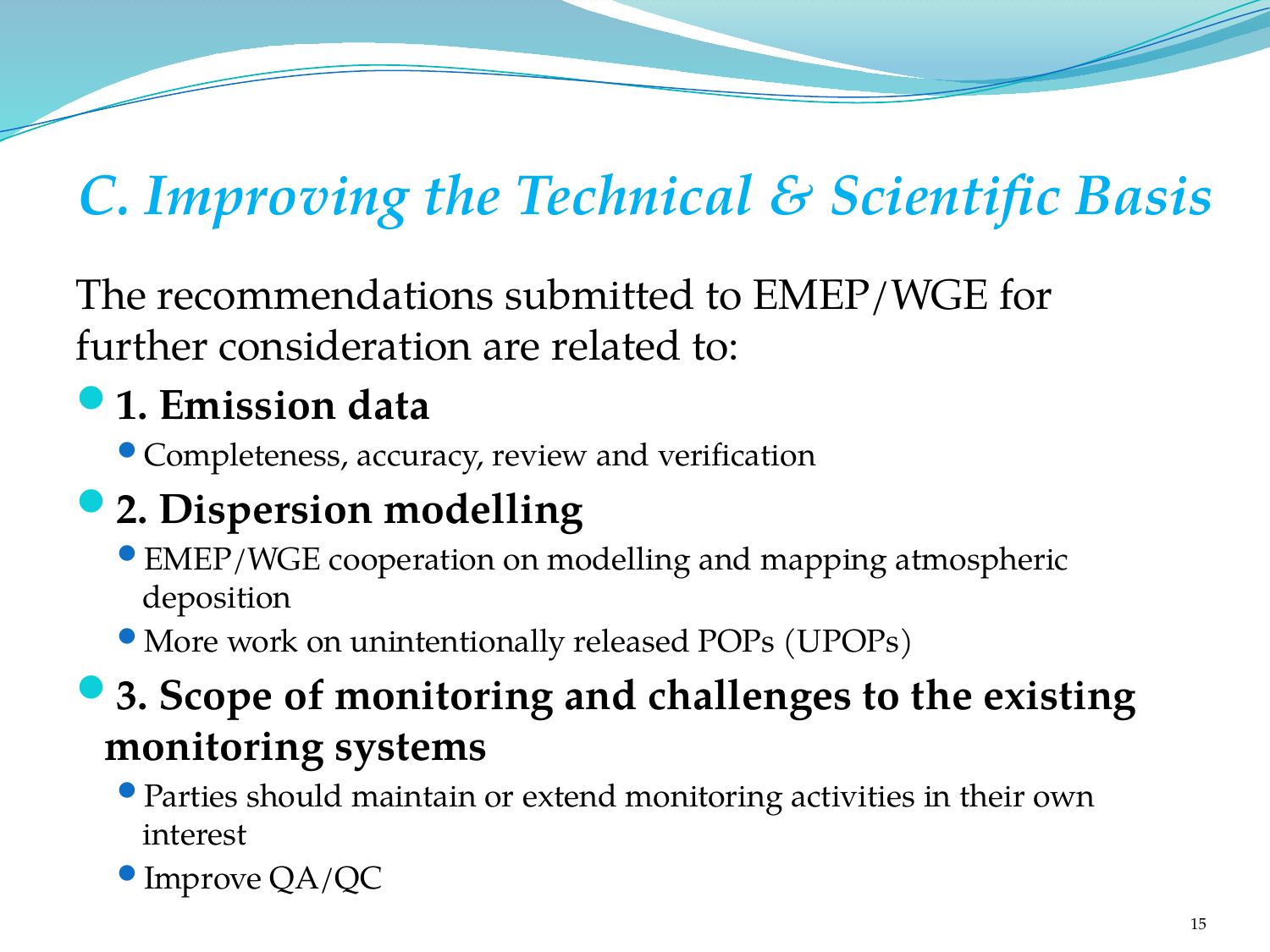

# C. Improving the Technical & Scientific Basis
The recommendations submitted to EMEP/WGE for further consideration are related to:
1. Emission data
Completeness, accuracy, review and verification
2. Dispersion modelling
EMEP/WGE cooperation on modelling and mapping atmospheric deposition
More work on unintentionally released POPs (UPOPs)
3. Scope of monitoring and challenges to the existing monitoring systems
Parties should maintain or extend monitoring activities in their own interest
Improve QA/QC

15